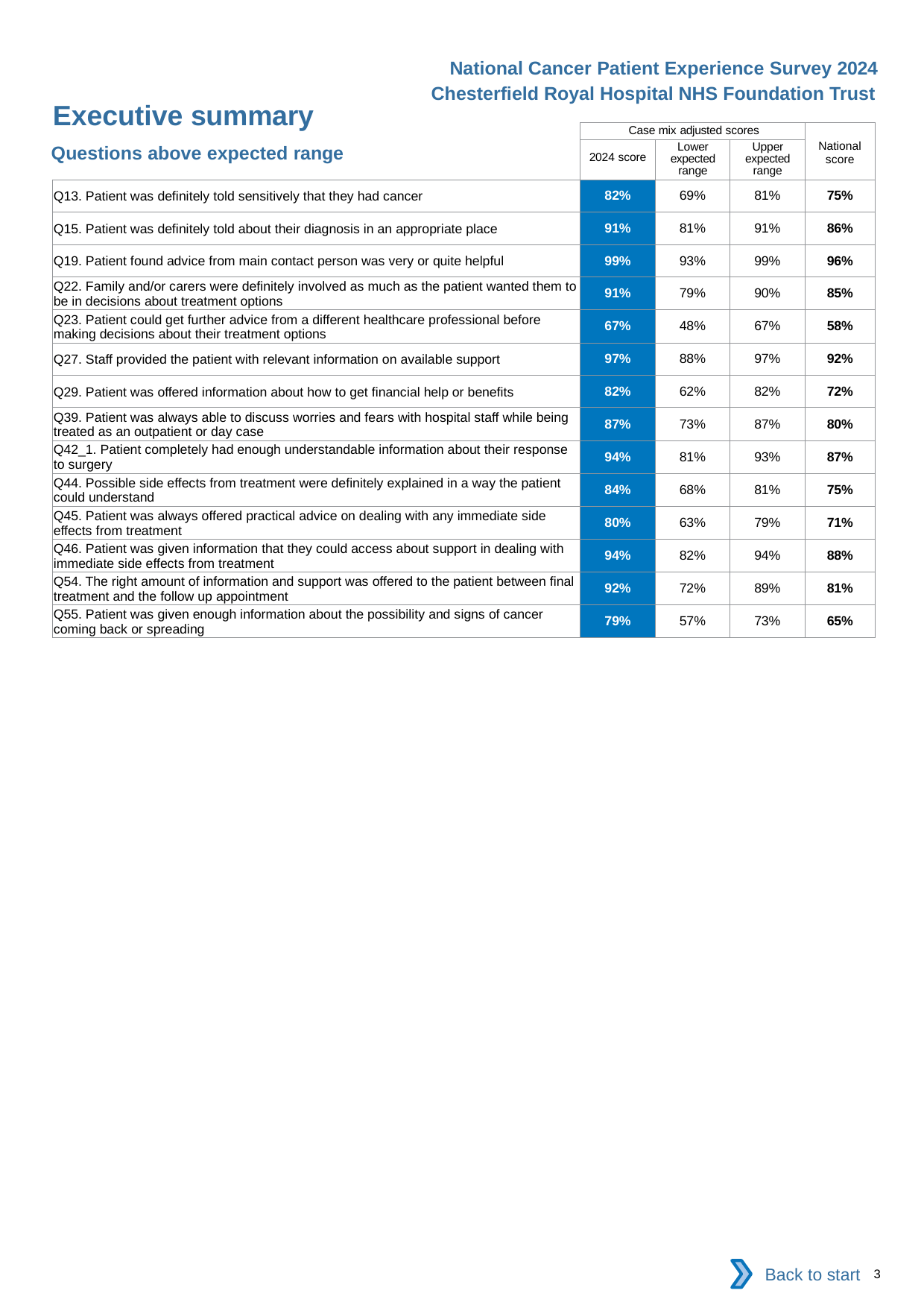

National Cancer Patient Experience Survey 2024
Chesterfield Royal Hospital NHS Foundation Trust
Executive summary
|  | Case mix adjusted scores |  |  | National score |
| --- | --- | --- | --- | --- |
|  | 2024 score | Lower expected range | Upper expected range |  |
| Q13. Patient was definitely told sensitively that they had cancer | 82% | 69% | 81% | 75% |
| Q15. Patient was definitely told about their diagnosis in an appropriate place | 91% | 81% | 91% | 86% |
| Q19. Patient found advice from main contact person was very or quite helpful | 99% | 93% | 99% | 96% |
| Q22. Family and/or carers were definitely involved as much as the patient wanted them to be in decisions about treatment options | 91% | 79% | 90% | 85% |
| Q23. Patient could get further advice from a different healthcare professional before making decisions about their treatment options | 67% | 48% | 67% | 58% |
| Q27. Staff provided the patient with relevant information on available support | 97% | 88% | 97% | 92% |
| Q29. Patient was offered information about how to get financial help or benefits | 82% | 62% | 82% | 72% |
| Q39. Patient was always able to discuss worries and fears with hospital staff while being treated as an outpatient or day case | 87% | 73% | 87% | 80% |
| Q42\_1. Patient completely had enough understandable information about their response to surgery | 94% | 81% | 93% | 87% |
| Q44. Possible side effects from treatment were definitely explained in a way the patient could understand | 84% | 68% | 81% | 75% |
| Q45. Patient was always offered practical advice on dealing with any immediate side effects from treatment | 80% | 63% | 79% | 71% |
| Q46. Patient was given information that they could access about support in dealing with immediate side effects from treatment | 94% | 82% | 94% | 88% |
| Q54. The right amount of information and support was offered to the patient between final treatment and the follow up appointment | 92% | 72% | 89% | 81% |
| Q55. Patient was given enough information about the possibility and signs of cancer coming back or spreading | 79% | 57% | 73% | 65% |
Questions above expected range
Back to start

3